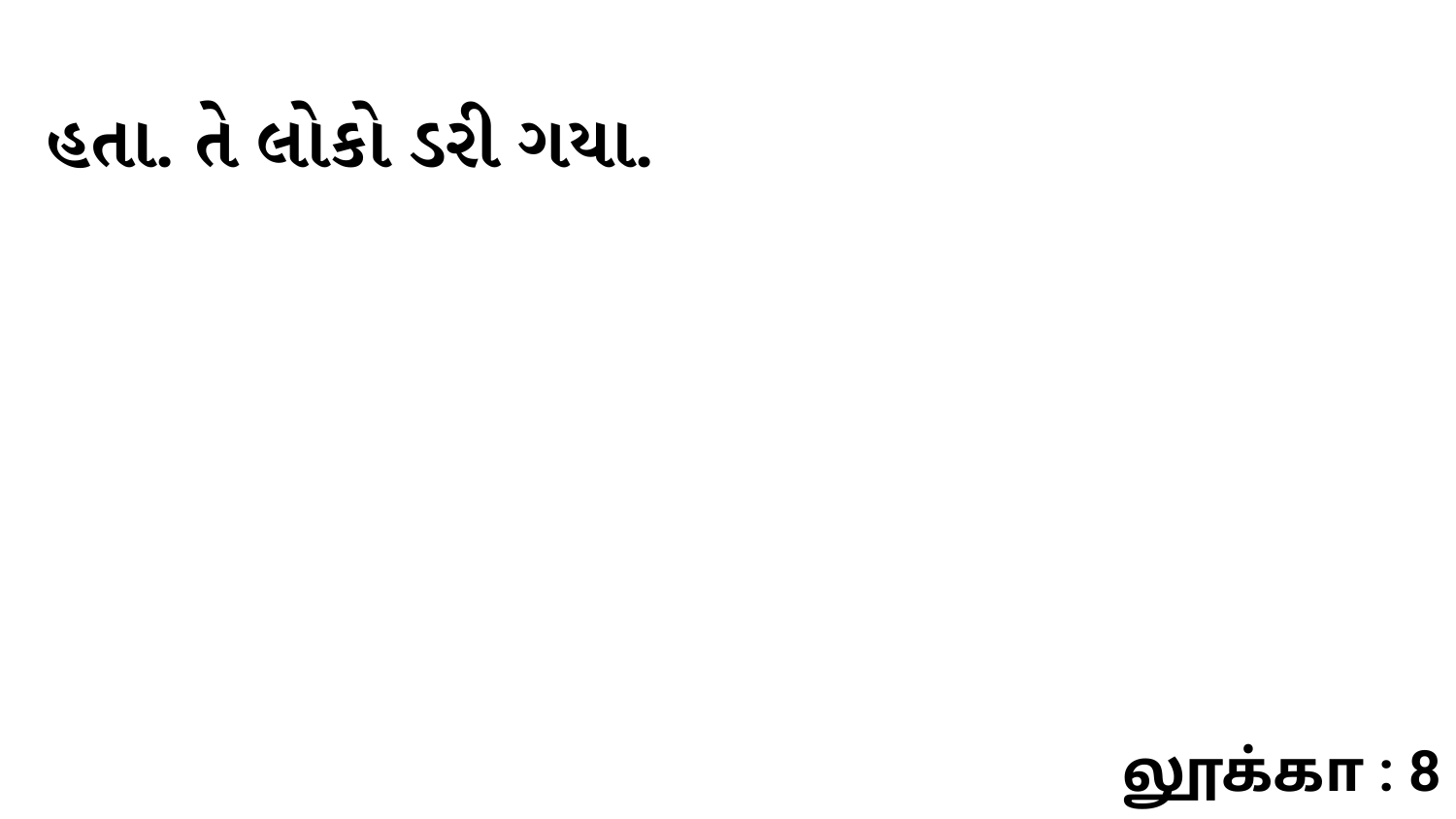

હતા. તે લોકો ડરી ગયા.
லூக்கா : 8